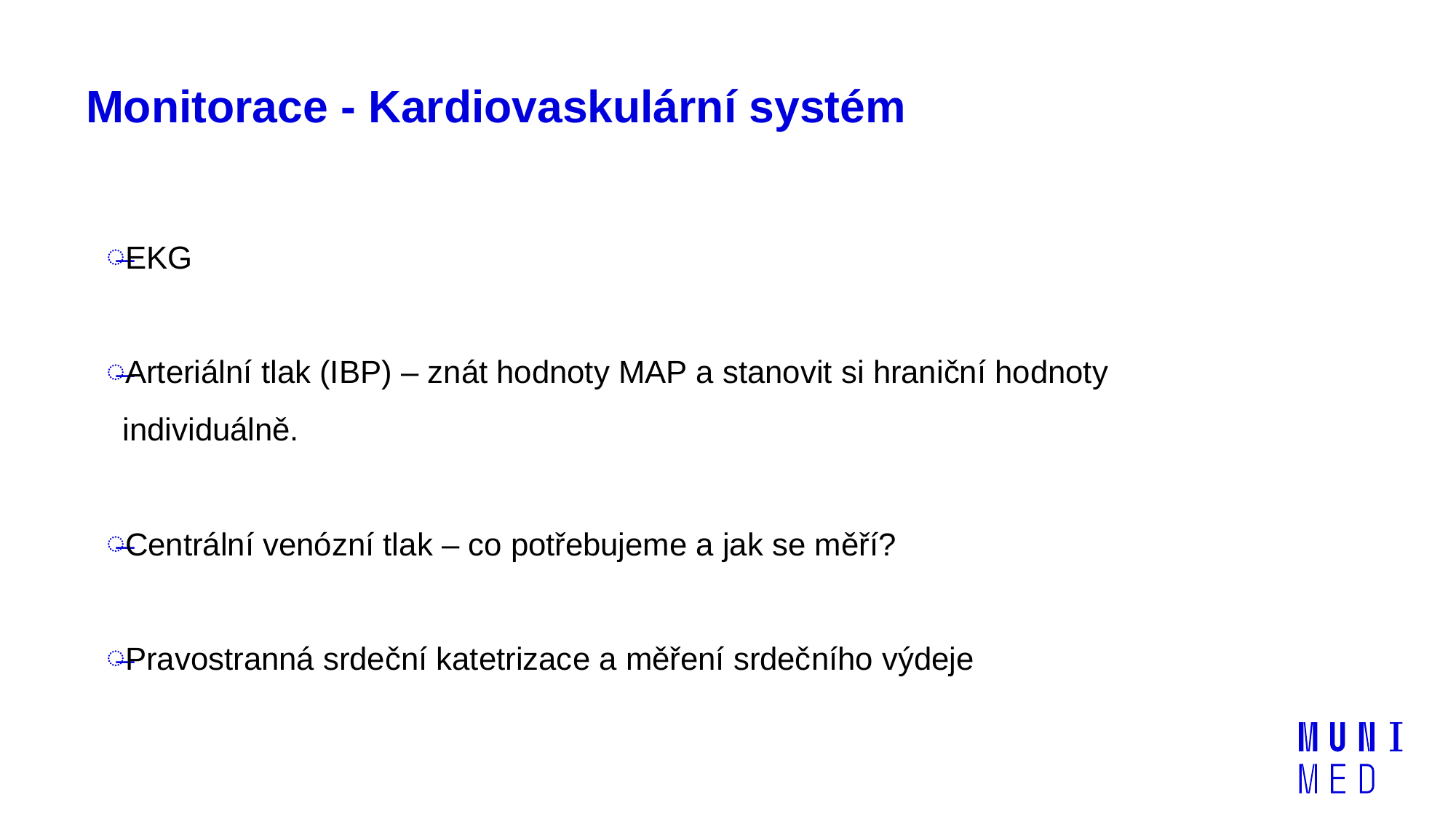

# Monitorace - Kardiovaskulární systém
EKG

Arteriální tlak (IBP) – znát hodnoty MAP a stanovit si hraniční hodnoty individuálně.

Centrální venózní tlak – co potřebujeme a jak se měří?

Pravostranná srdeční katetrizace a měření srdečního výdeje